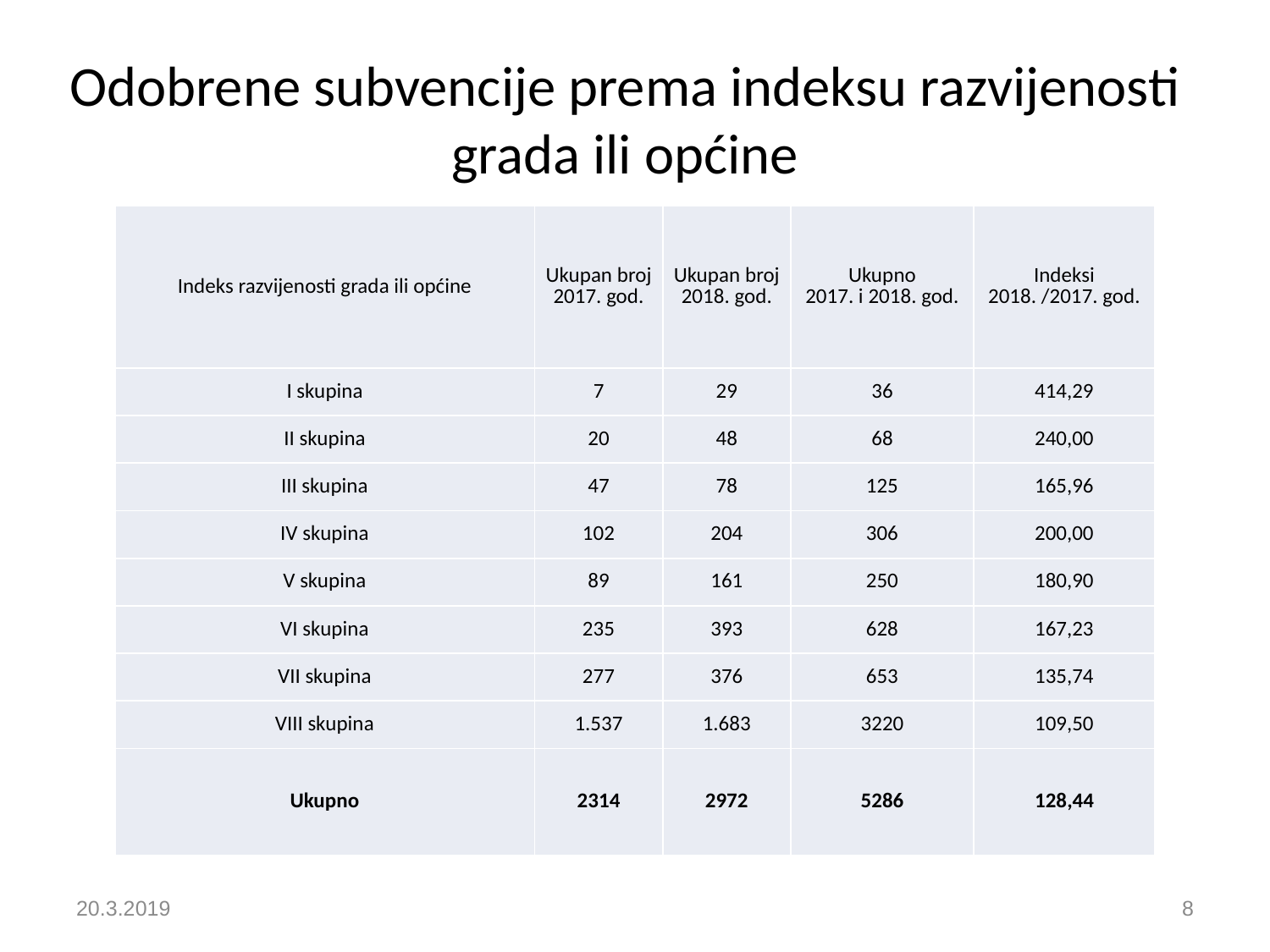

# Odobrene subvencije prema indeksu razvijenosti grada ili općine
| Indeks razvijenosti grada ili općine | Ukupan broj 2017. god. | Ukupan broj 2018. god. | Ukupno 2017. i 2018. god. | Indeksi 2018. /2017. god. |
| --- | --- | --- | --- | --- |
| I skupina | 7 | 29 | 36 | 414,29 |
| II skupina | 20 | 48 | 68 | 240,00 |
| III skupina | 47 | 78 | 125 | 165,96 |
| IV skupina | 102 | 204 | 306 | 200,00 |
| V skupina | 89 | 161 | 250 | 180,90 |
| VI skupina | 235 | 393 | 628 | 167,23 |
| VII skupina | 277 | 376 | 653 | 135,74 |
| VIII skupina | 1.537 | 1.683 | 3220 | 109,50 |
| Ukupno | 2314 | 2972 | 5286 | 128,44 |
20.3.2019
8